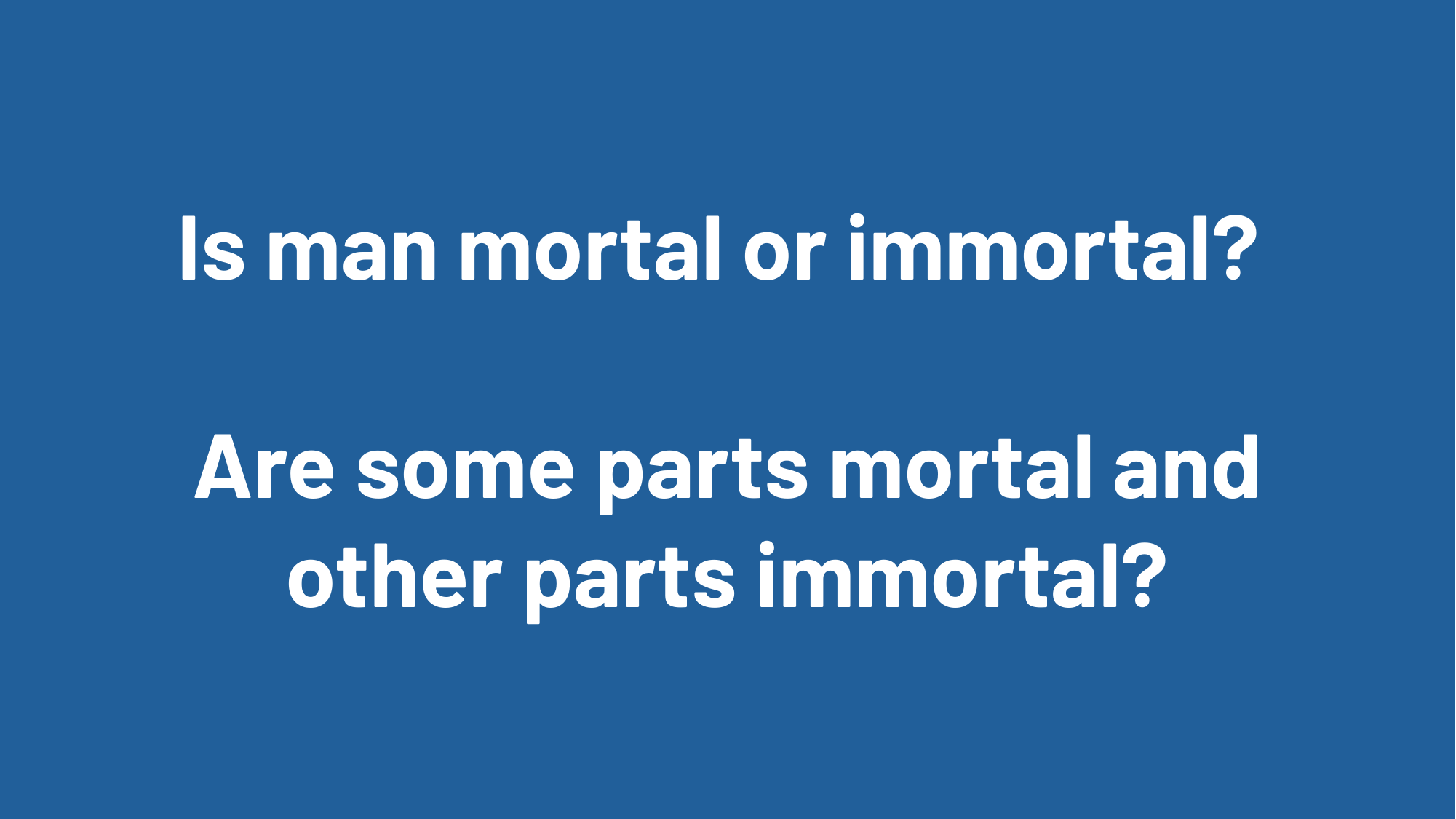

Is man mortal or immortal?

Are some parts mortal and other parts immortal?